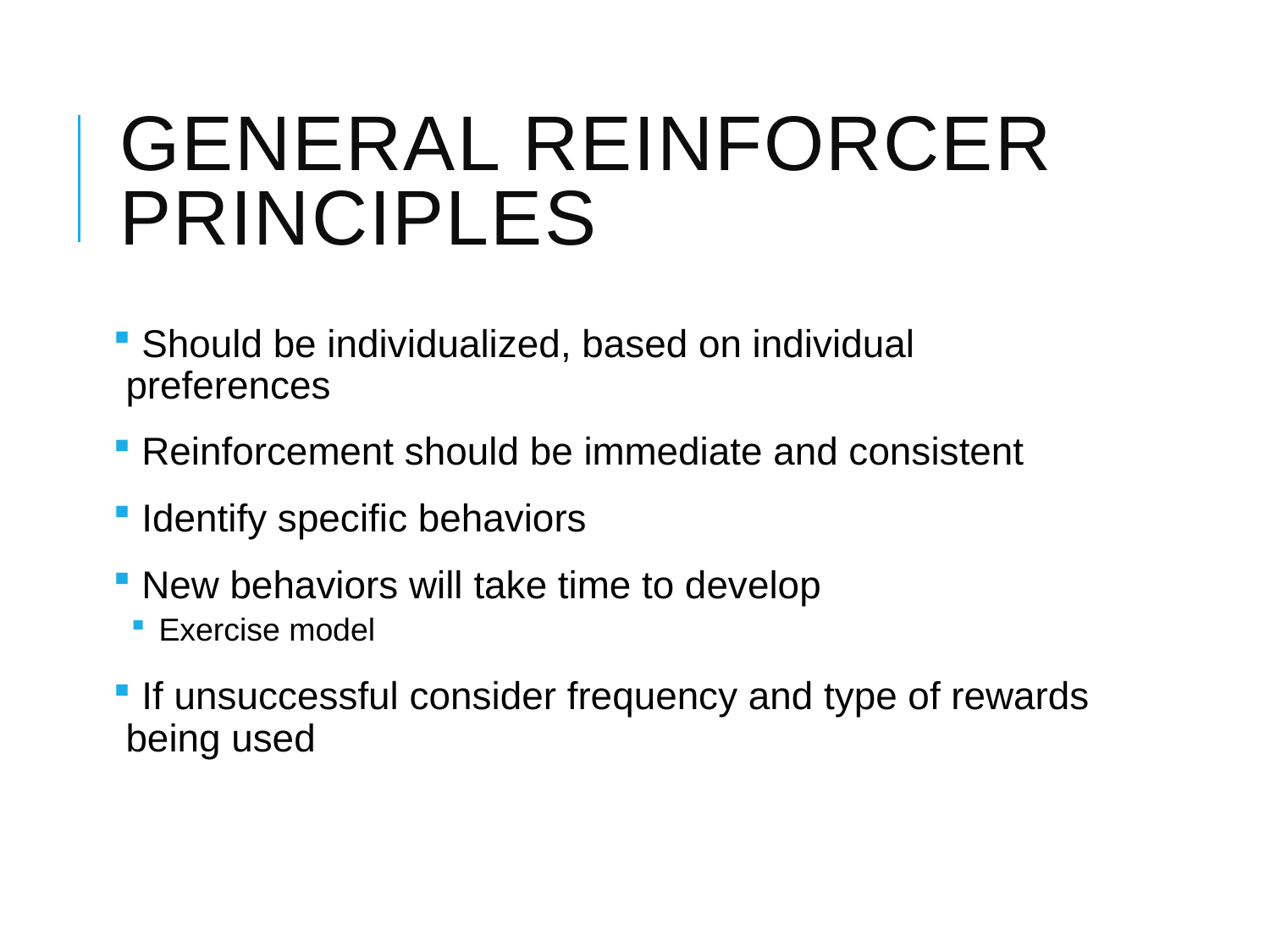

# General REINFORCER Principles
 Should be individualized, based on individual preferences
 Reinforcement should be immediate and consistent
 Identify specific behaviors
 New behaviors will take time to develop
 Exercise model
 If unsuccessful consider frequency and type of rewards being used